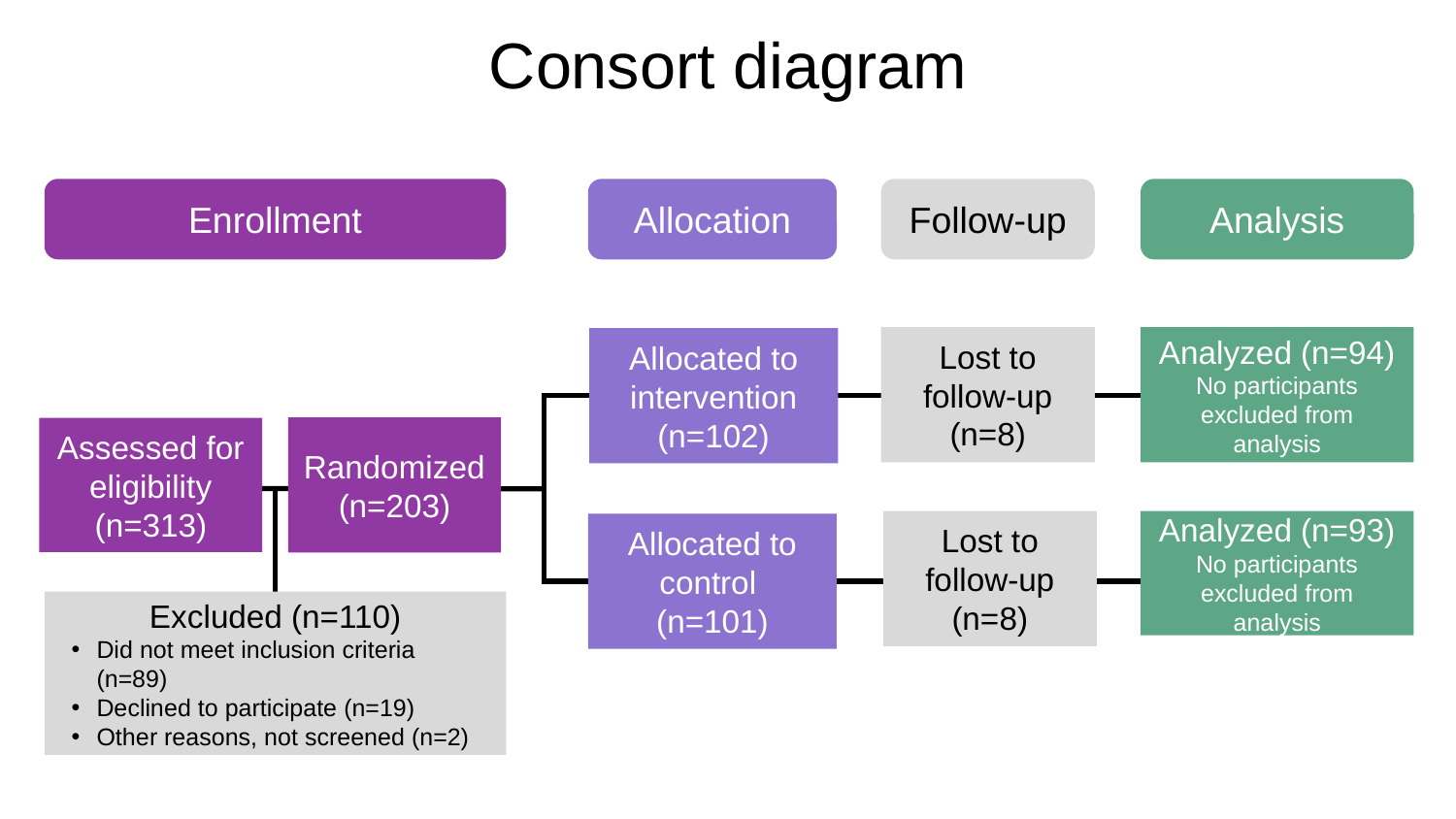

Consort diagram
Enrollment
Allocation
Follow-up
Analysis
Lost to follow-up (n=8)
Analyzed (n=94)
No participants excluded from analysis
Allocated to intervention (n=102)
Randomized (n=203)
Assessed for eligibility (n=313)
Lost to follow-up (n=8)
Analyzed (n=93)
No participants excluded from analysis
Allocated to control
(n=101)
Excluded (n=110)
Did not meet inclusion criteria (n=89)
Declined to participate (n=19)
Other reasons, not screened (n=2)